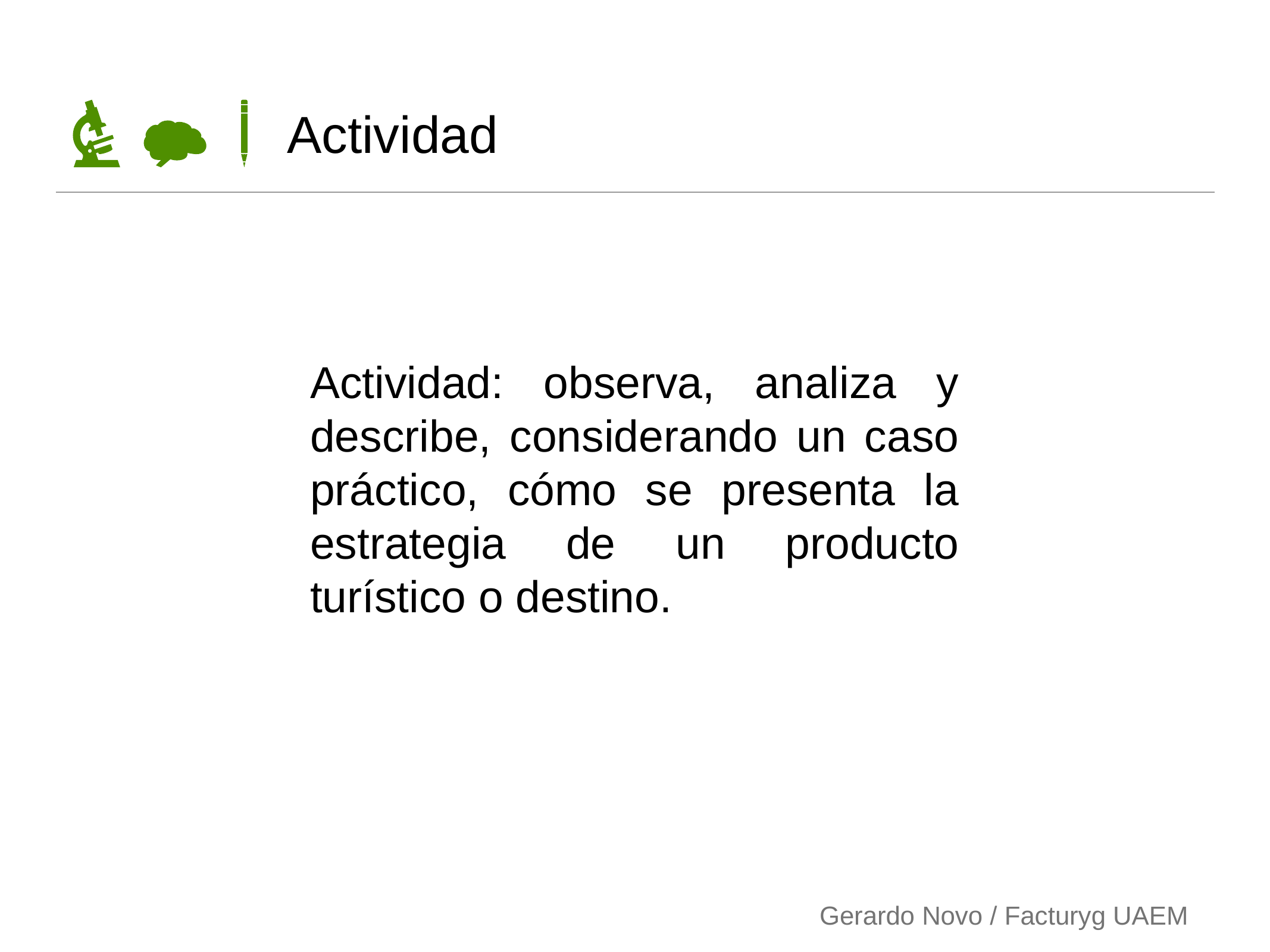

# Actividad

Actividad: observa, analiza y describe, considerando un caso práctico, cómo se presenta la estrategia de un producto turístico o destino.
Gerardo Novo / Facturyg UAEM